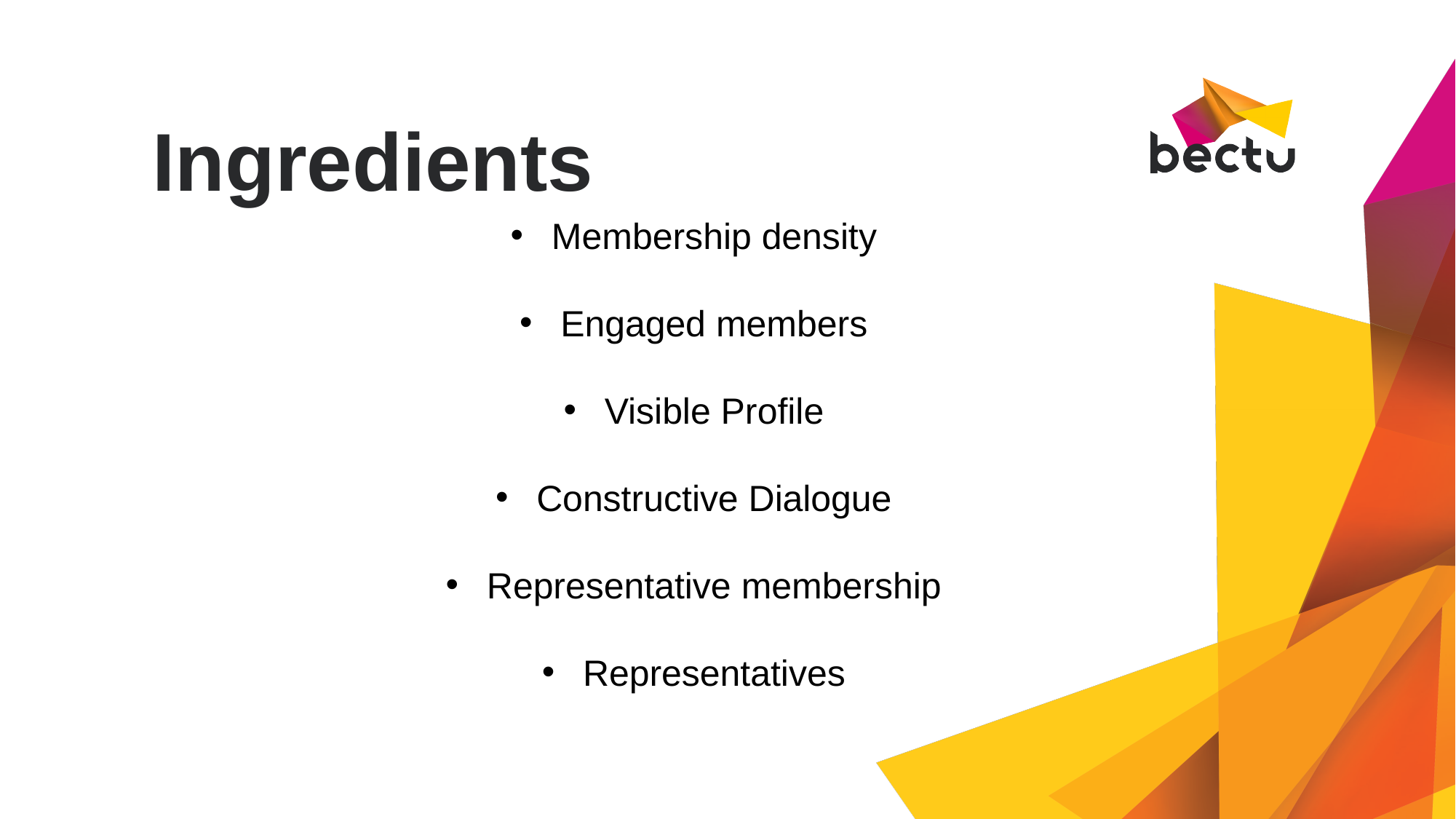

# Ingredients
Membership density

Engaged members

Visible Profile

Constructive Dialogue

Representative membership

Representatives